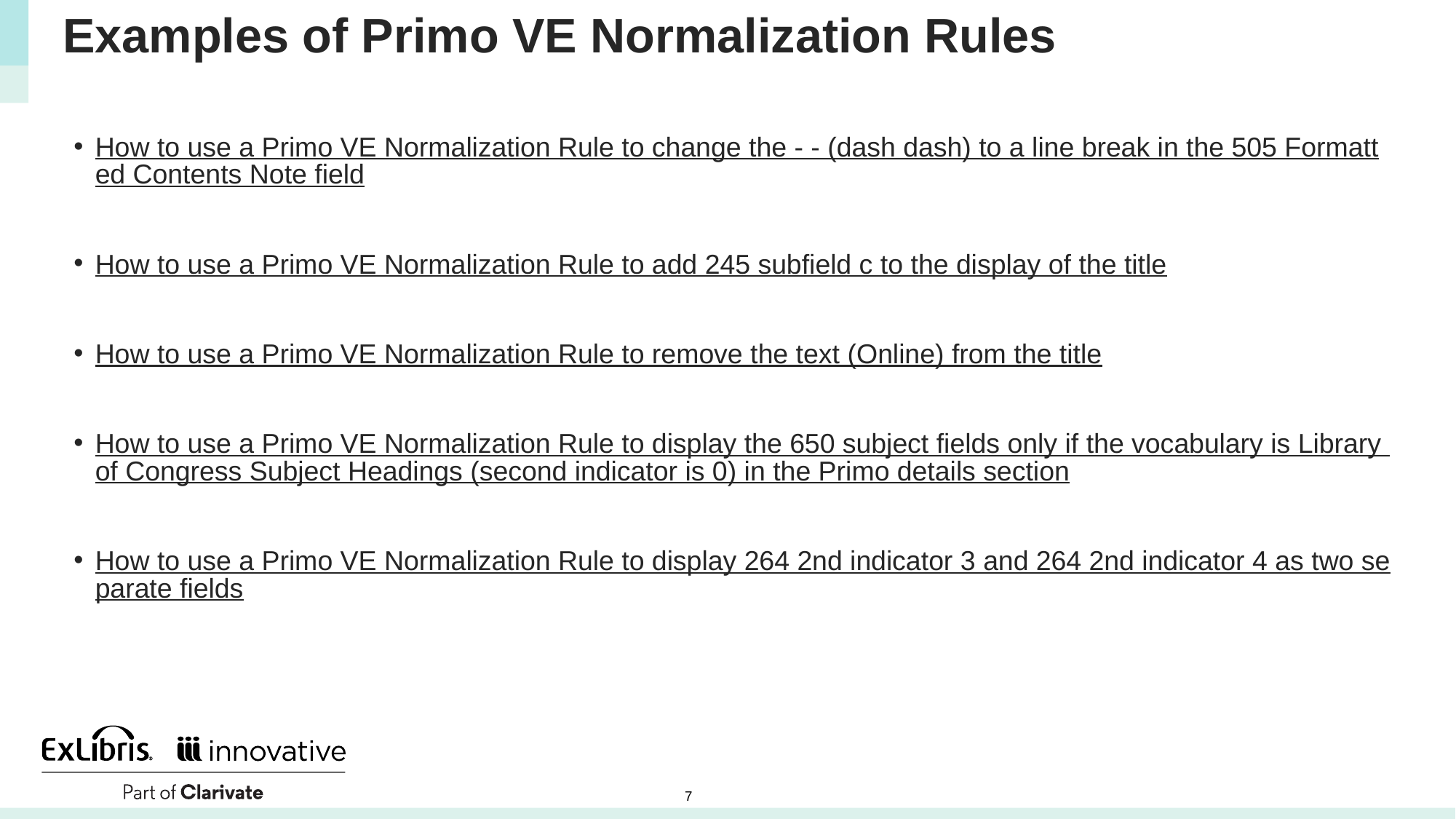

# Examples of Primo VE Normalization Rules
How to use a Primo VE Normalization Rule to change the - - (dash dash) to a line break in the 505 Formatted Contents Note field

How to use a Primo VE Normalization Rule to add 245 subfield c to the display of the title

How to use a Primo VE Normalization Rule to remove the text (Online) from the title

How to use a Primo VE Normalization Rule to display the 650 subject fields only if the vocabulary is Library of Congress Subject Headings (second indicator is 0) in the Primo details section

How to use a Primo VE Normalization Rule to display 264 2nd indicator 3 and 264 2nd indicator 4 as two separate fields

7